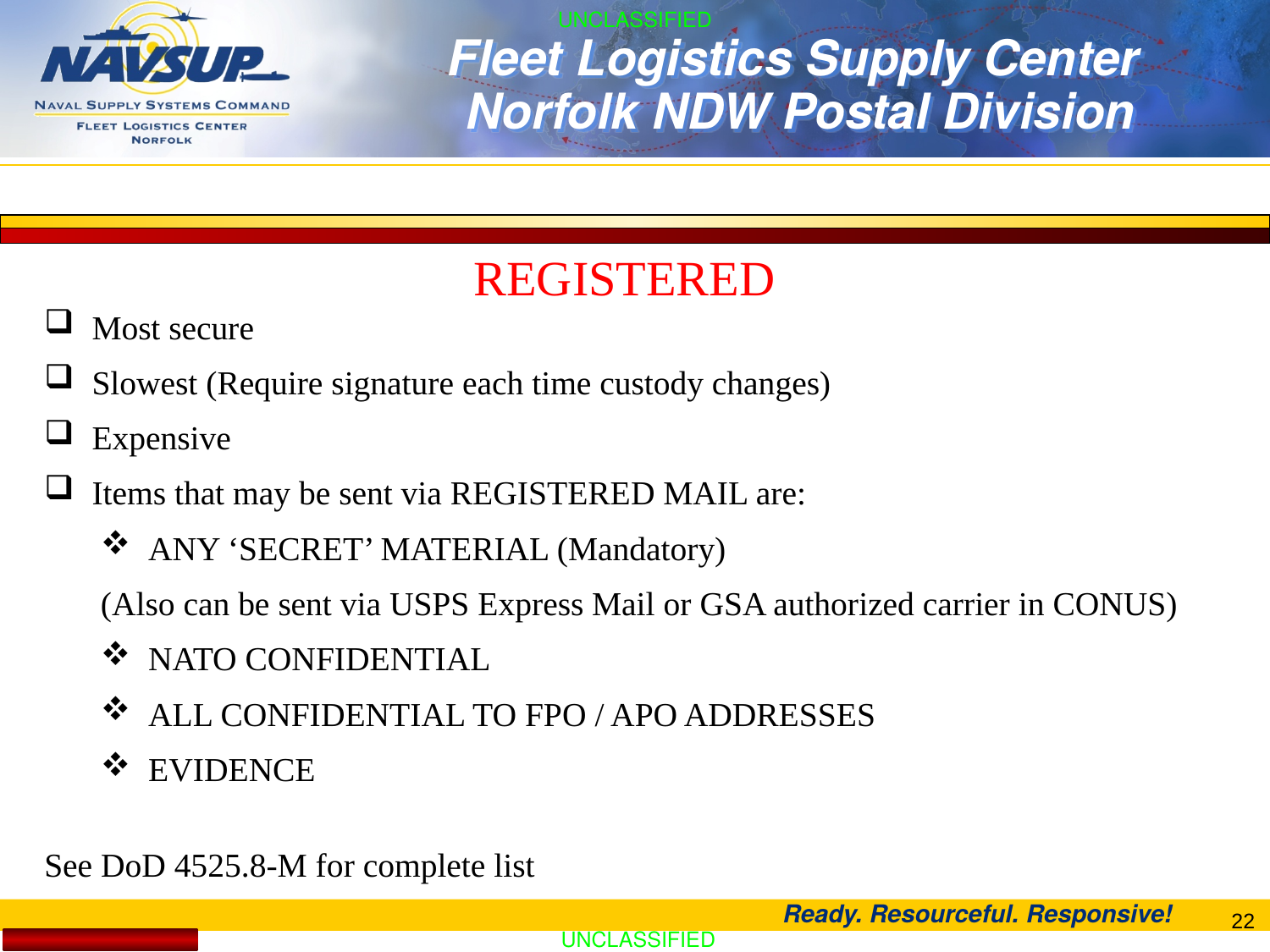

FLEET LOGISTICS CENTER JACKSONVILLE

REGISTERED
Most secure
Slowest (Require signature each time custody changes)
Expensive
Items that may be sent via REGISTERED MAIL are:
ANY ‘SECRET’ MATERIAL (Mandatory)
(Also can be sent via USPS Express Mail or GSA authorized carrier in CONUS)
NATO CONFIDENTIAL
ALL CONFIDENTIAL TO FPO / APO ADDRESSES
EVIDENCE

See DoD 4525.8-M for complete list

22